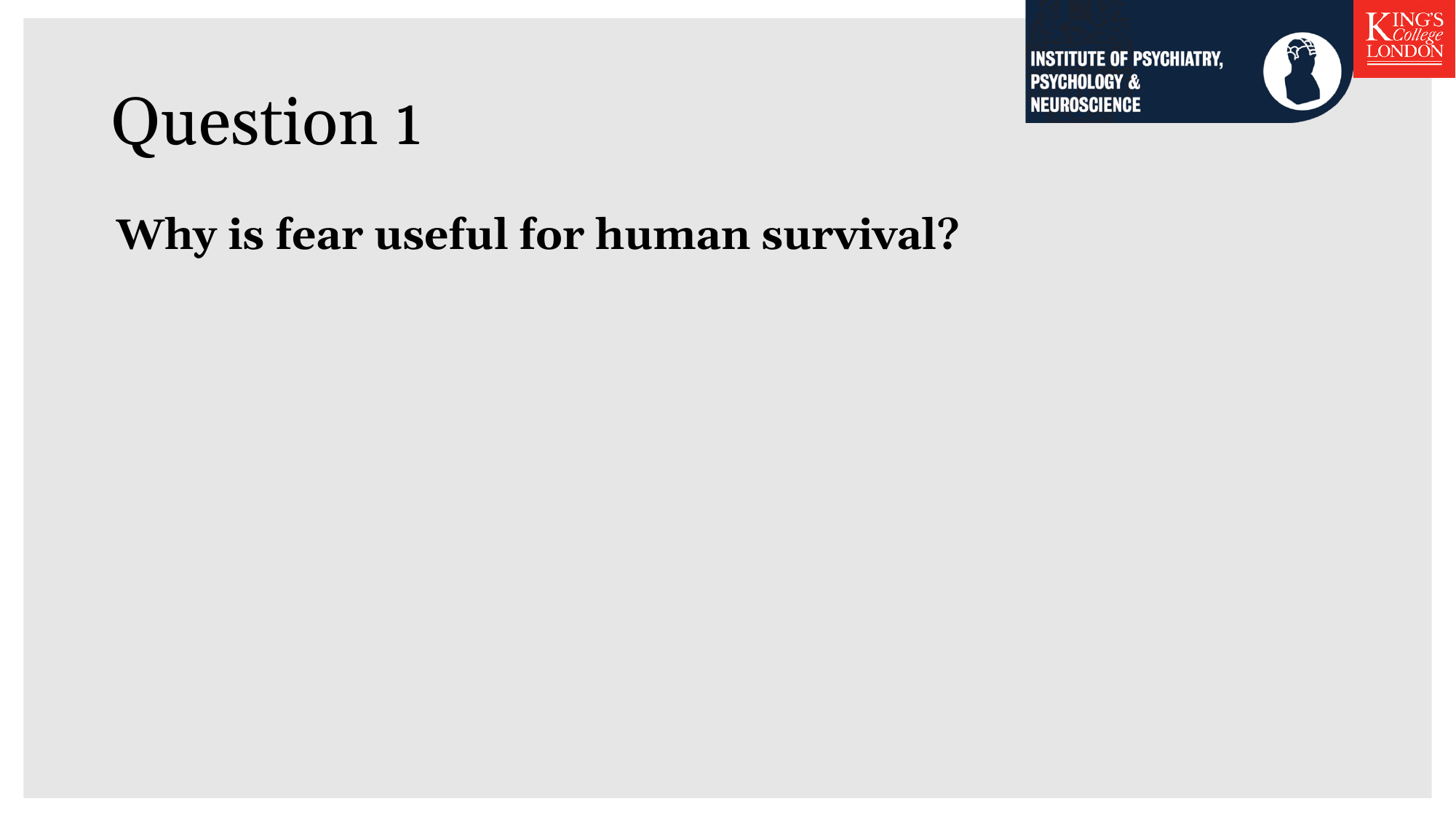

# Question 1
Why is fear useful for human survival?